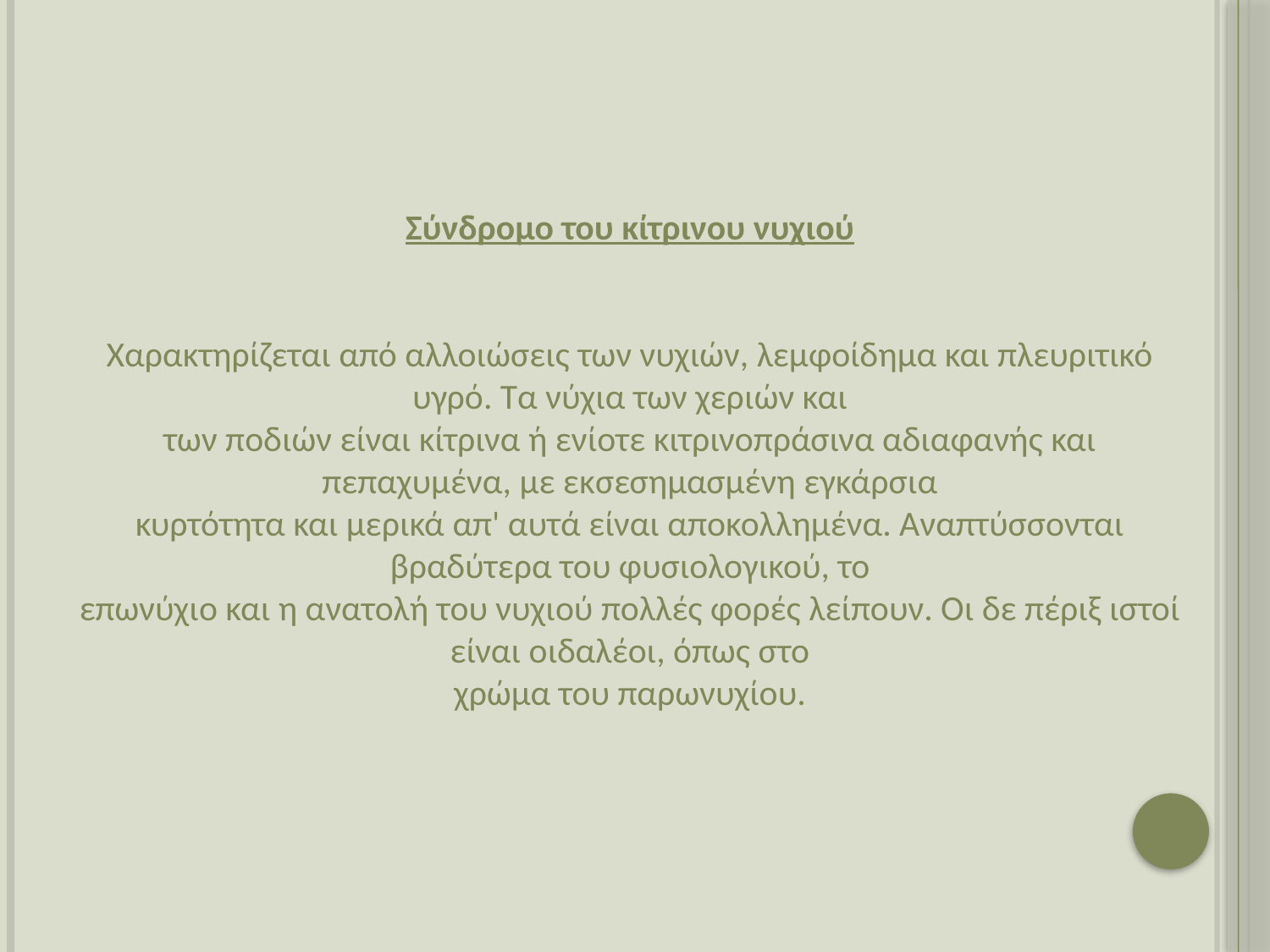

Σύνδρομο του κίτρινου νυχιού

Χαρακτηρίζεται από αλλοιώσεις των νυχιών, λεμφοίδημα και πλευριτικό υγρό. Τα νύχια των χεριών και
των ποδιών είναι κίτρινα ή ενίοτε κιτρινοπράσινα αδιαφανής και πεπαχυμένα, με εκσεσημασμένη εγκάρσια
κυρτότητα και μερικά απ' αυτά είναι αποκολλημένα. Αναπτύσσονται βραδύτερα του φυσιολογικού, το
επωνύχιο και η ανατολή του νυχιού πολλές φορές λείπουν. Οι δε πέριξ ιστοί είναι οιδαλέοι, όπως στο
χρώμα του παρωνυχίου.